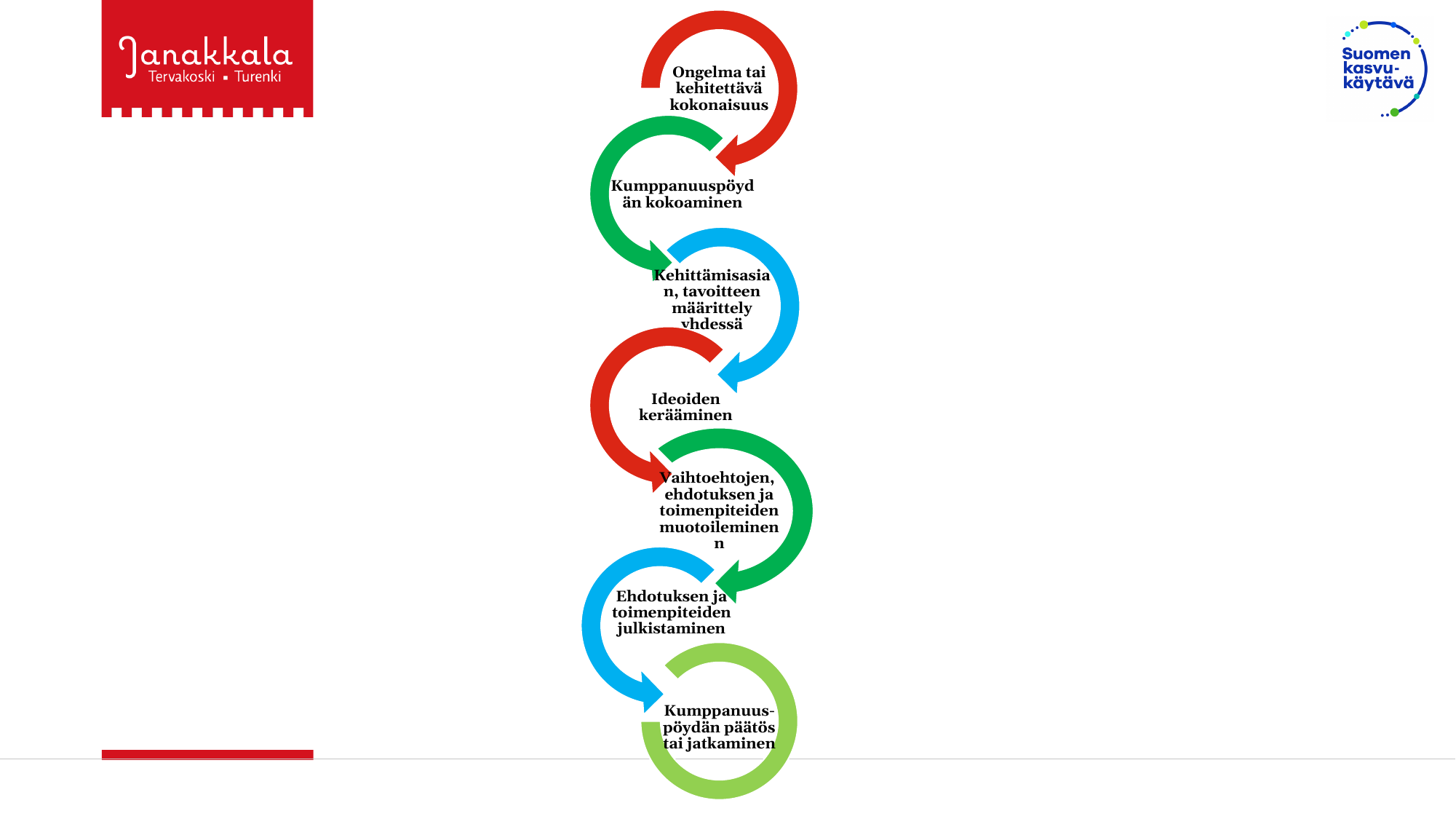

Ongelma tai kehitettävä kokonaisuus
Kumppanuuspöydän kokoaminen
Kehittämisasian, tavoitteen määrittely yhdessä
Ideoiden kerääminen
Vaihtoehtojen,  ehdotuksen ja toimenpiteiden muotoileminenn
Ehdotuksen ja toimenpiteiden julkistaminen
Kumppanuus-pöydän päätös tai jatkaminen